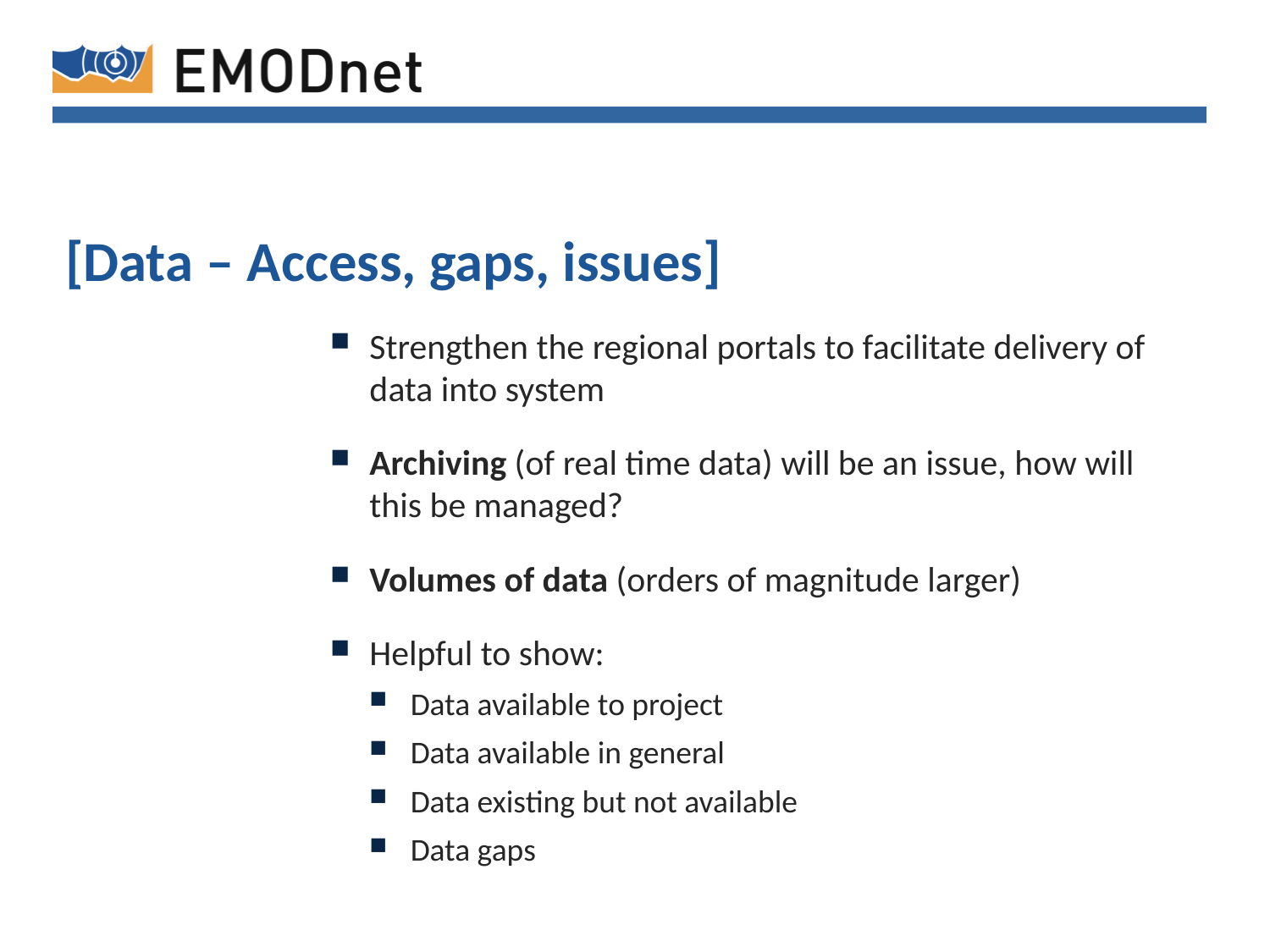

# [Data – Access, gaps, issues]
Strengthen the regional portals to facilitate delivery of data into system
Archiving (of real time data) will be an issue, how will this be managed?
Volumes of data (orders of magnitude larger)
Helpful to show:
Data available to project
Data available in general
Data existing but not available
Data gaps